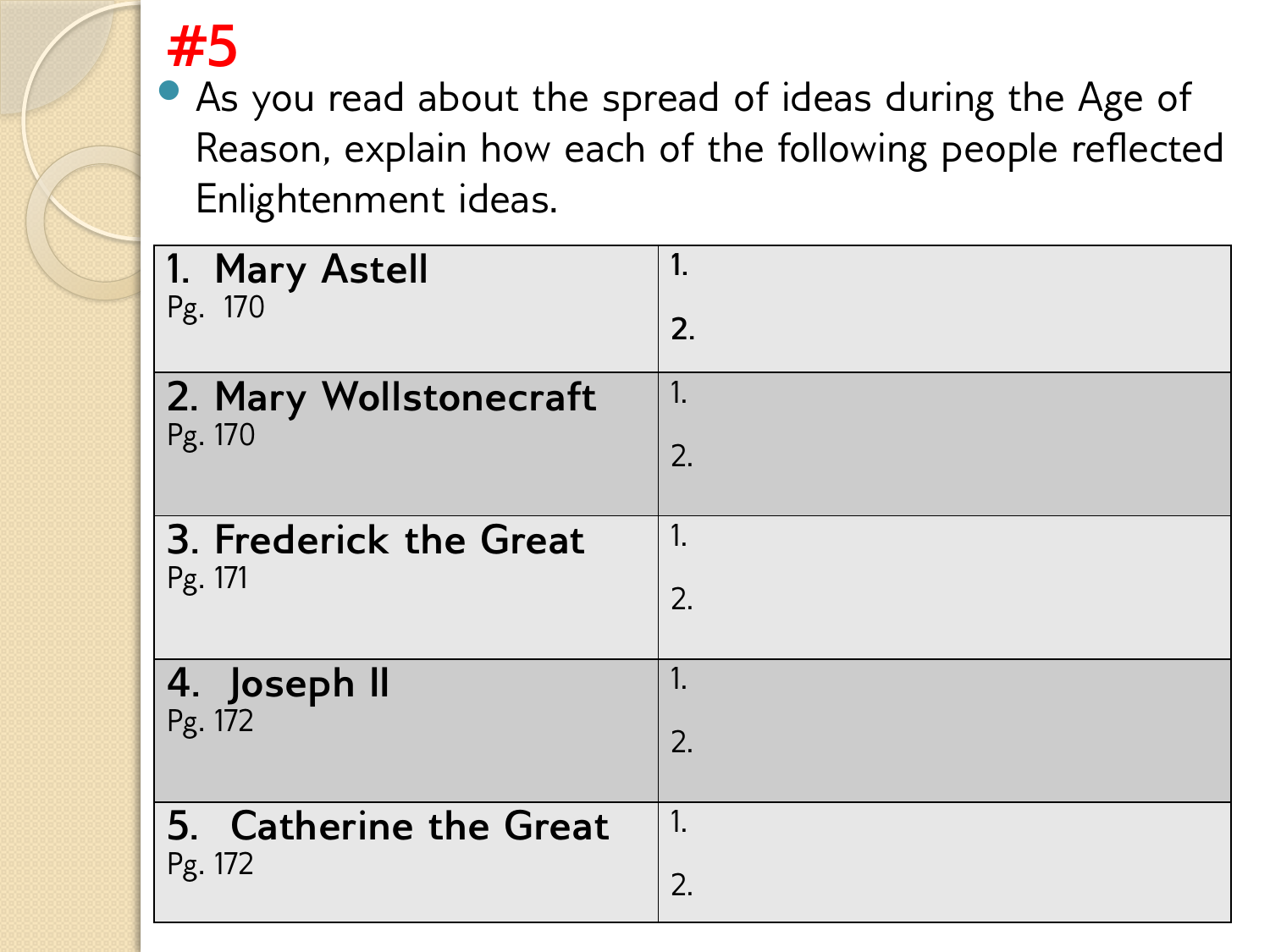

# #5
As you read about the spread of ideas during the Age of Reason, explain how each of the following people reflected Enlightenment ideas.

| Mary Astell Pg. 170 | 1. 2. |
| --- | --- |
| Mary Wollstonecraft Pg. 170 | 1. 2. |
| Frederick the Great Pg. 171 | 1. 2. |
| Joseph II Pg. 172 | 1. 2. |
| Catherine the Great Pg. 172 | 1. 2. |